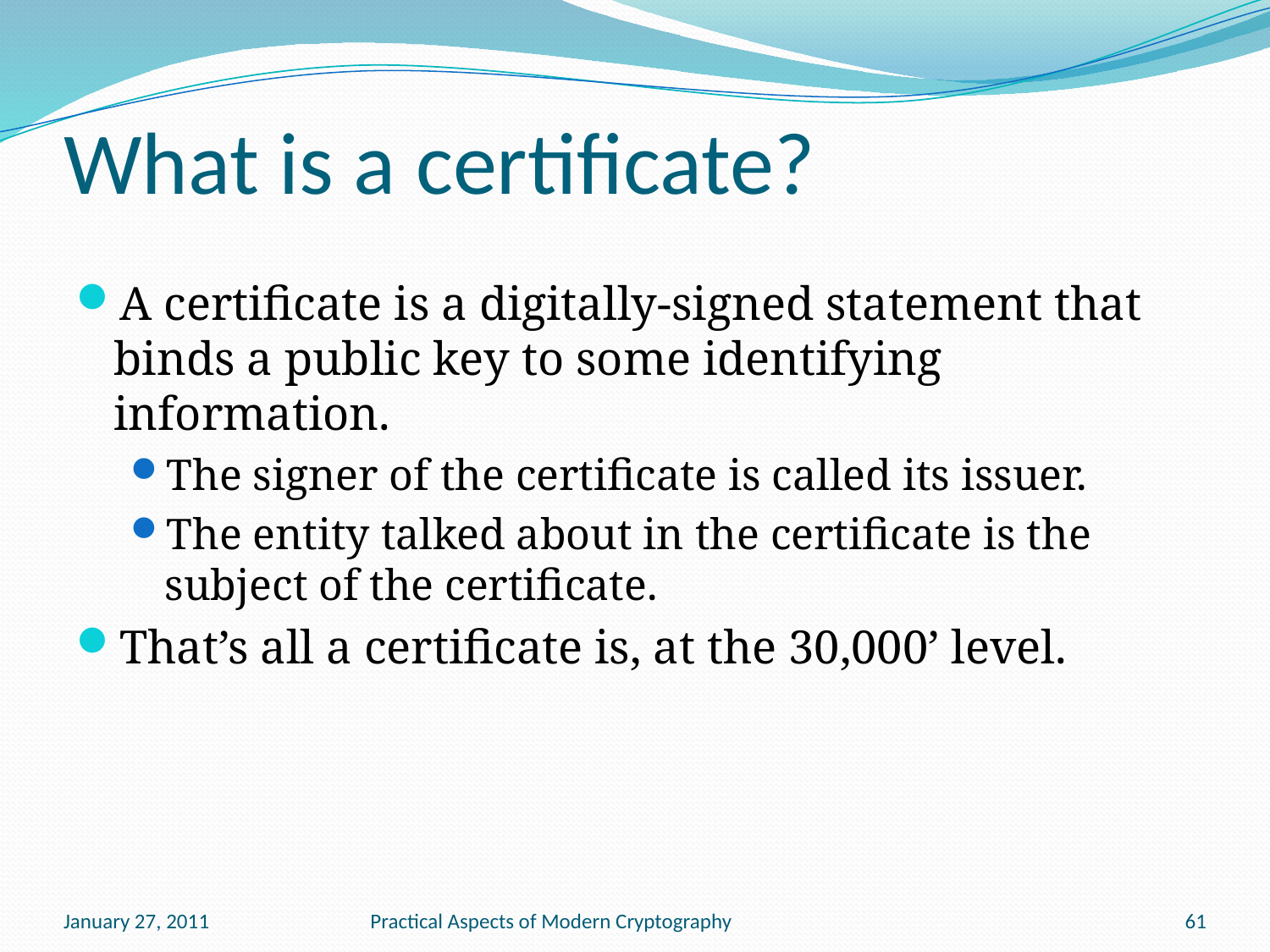

# What is a certificate?
A certificate is a digitally-signed statement that binds a public key to some identifying information.
The signer of the certificate is called its issuer.
The entity talked about in the certificate is the subject of the certificate.
That’s all a certificate is, at the 30,000’ level.
January 27, 2011
Practical Aspects of Modern Cryptography
61